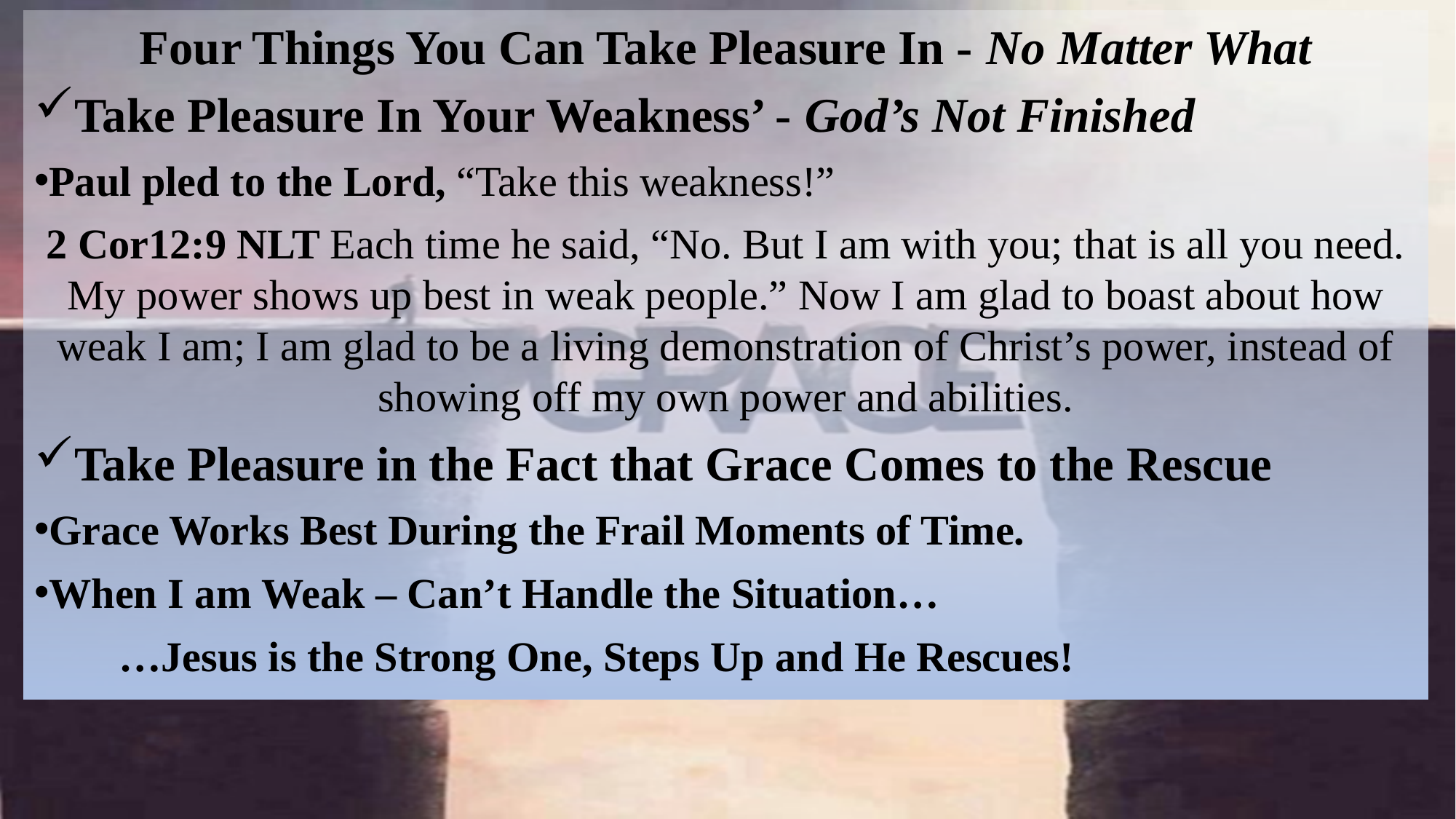

Four Things You Can Take Pleasure In - No Matter What
Take Pleasure In Your Weakness’ - God’s Not Finished
Paul pled to the Lord, “Take this weakness!”
2 Cor12:9 NLT Each time he said, “No. But I am with you; that is all you need. My power shows up best in weak people.” Now I am glad to boast about how weak I am; I am glad to be a living demonstration of Christ’s power, instead of showing off my own power and abilities.
Take Pleasure in the Fact that Grace Comes to the Rescue
Grace Works Best During the Frail Moments of Time.
When I am Weak – Can’t Handle the Situation…
        …Jesus is the Strong One, Steps Up and He Rescues!